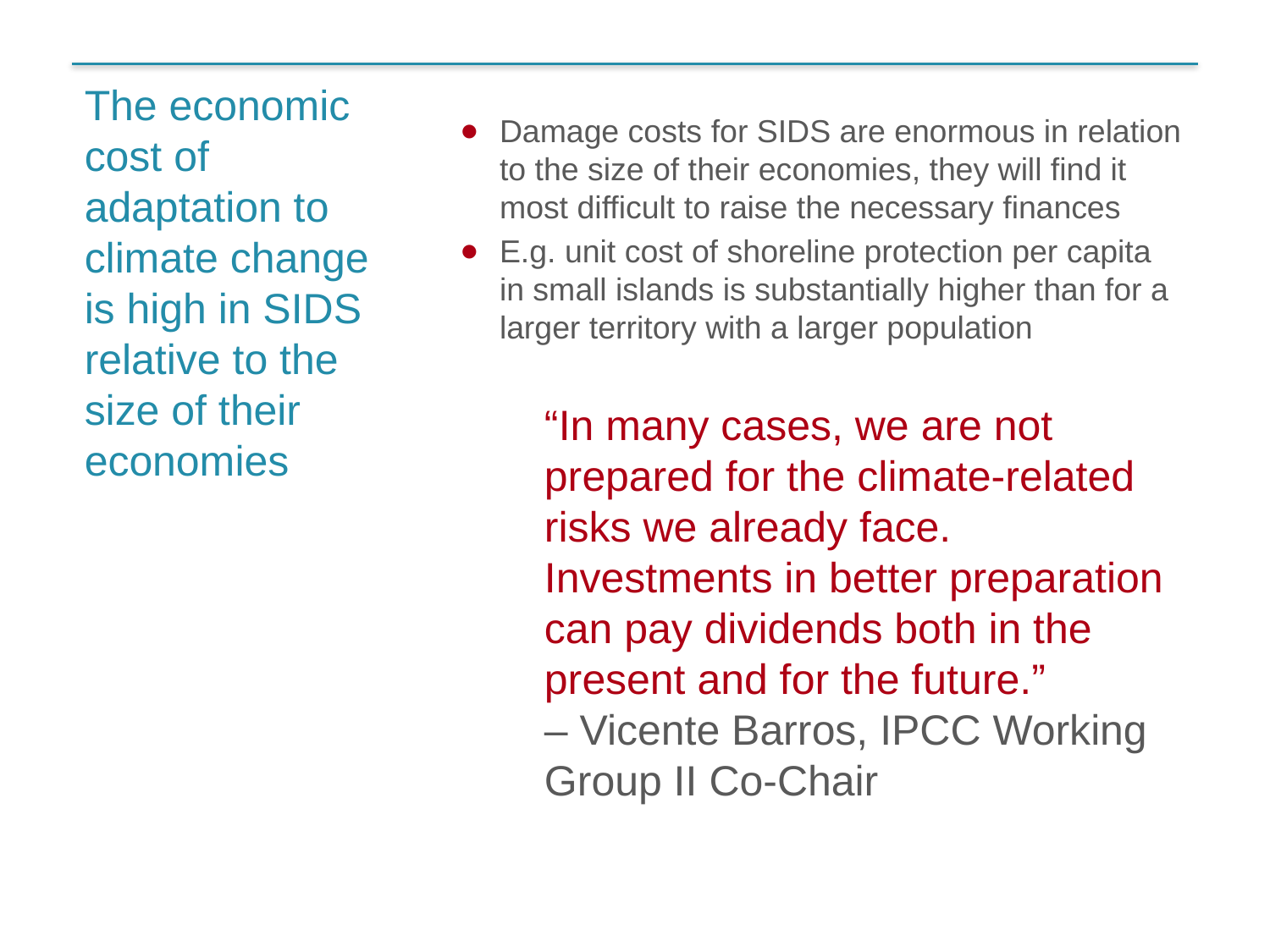

# The economic cost of adaptation to climate change is high in SIDS relative to the size of their economies
Damage costs for SIDS are enormous in relation to the size of their economies, they will find it most difficult to raise the necessary finances
E.g. unit cost of shoreline protection per capita in small islands is substantially higher than for a larger territory with a larger population

“In many cases, we are not prepared for the climate-related risks we already face. Investments in better preparation can pay dividends both in the present and for the future.”
– Vicente Barros, IPCC Working Group II Co-Chair